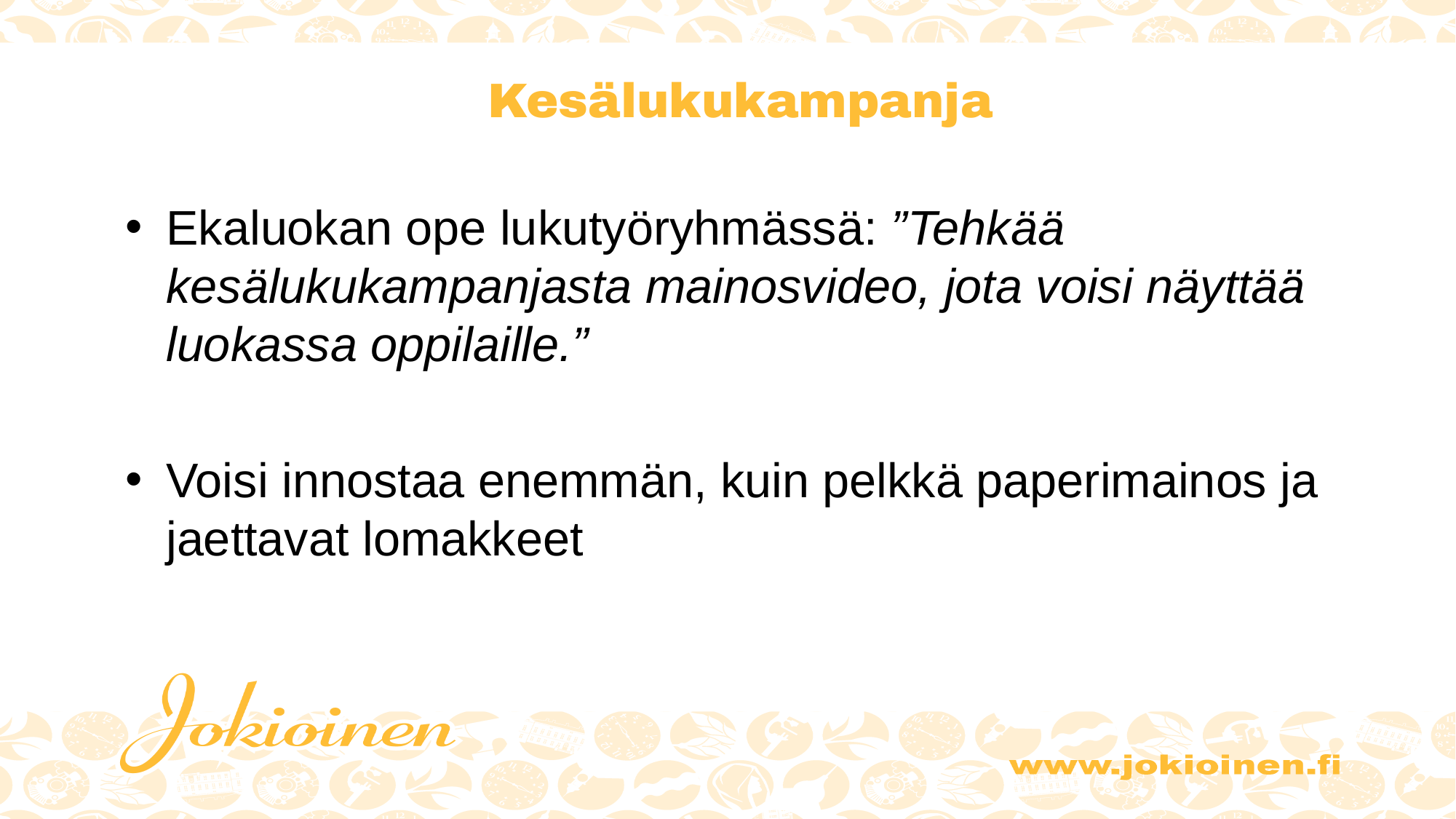

# Kesälukukampanja
Ekaluokan ope lukutyöryhmässä: ”Tehkää kesälukukampanjasta mainosvideo, jota voisi näyttää luokassa oppilaille.”

Voisi innostaa enemmän, kuin pelkkä paperimainos ja jaettavat lomakkeet